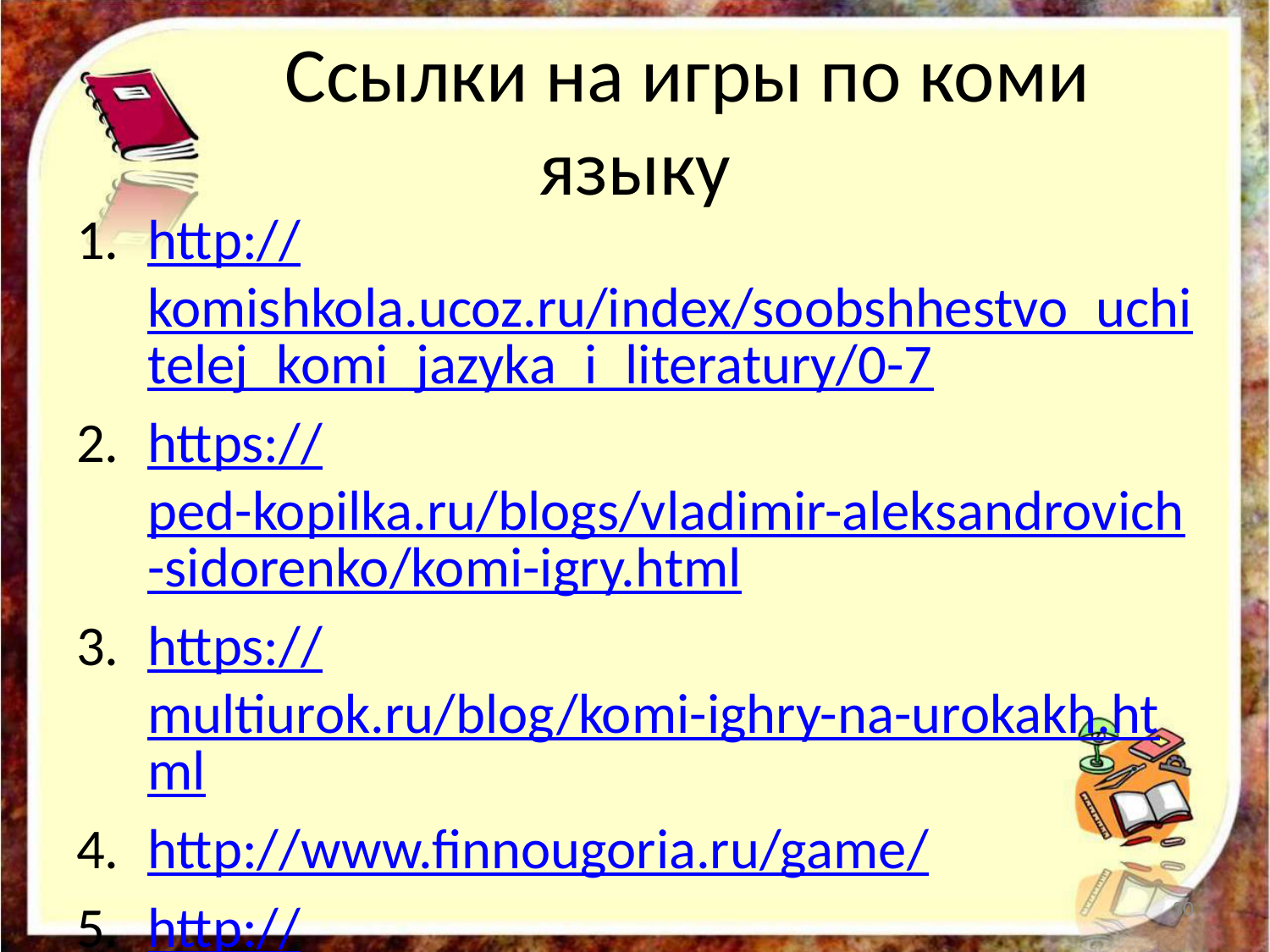

# Ссылки на игры по коми языку
http://komishkola.ucoz.ru/index/soobshhestvo_uchitelej_komi_jazyka_i_literatury/0-7
https://ped-kopilka.ru/blogs/vladimir-aleksandrovich-sidorenko/komi-igry.html
https://multiurok.ru/blog/komi-ighry-na-urokakh.html
http://www.finnougoria.ru/game/
http://rebus1.com/index.php?item=rebus_generator&enter=1

30